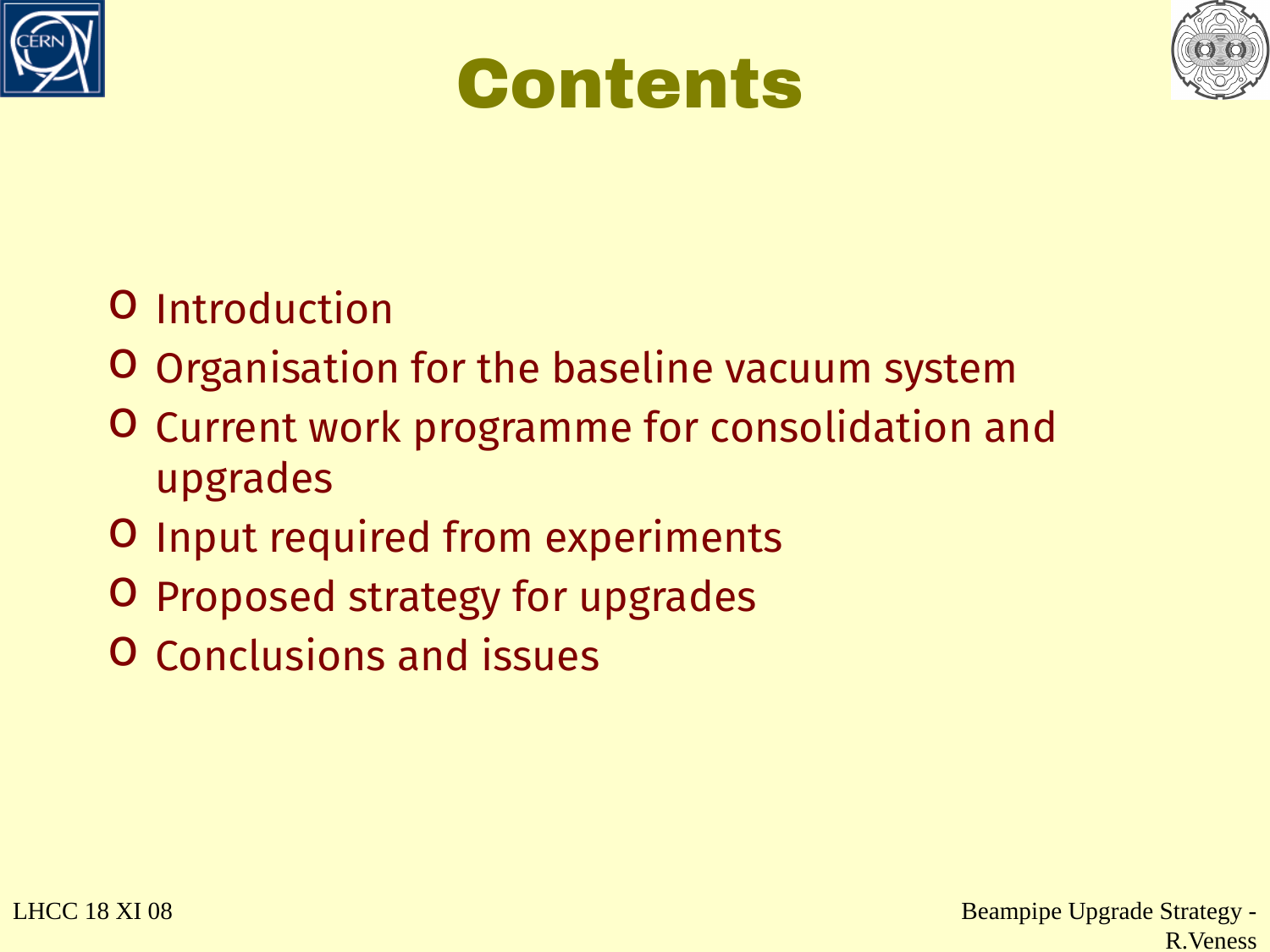

# Contents
Introduction
Organisation for the baseline vacuum system
Current work programme for consolidation and upgrades
Input required from experiments
Proposed strategy for upgrades
Conclusions and issues
LHCC 18 XI 08
Beampipe Upgrade Strategy - R.Veness